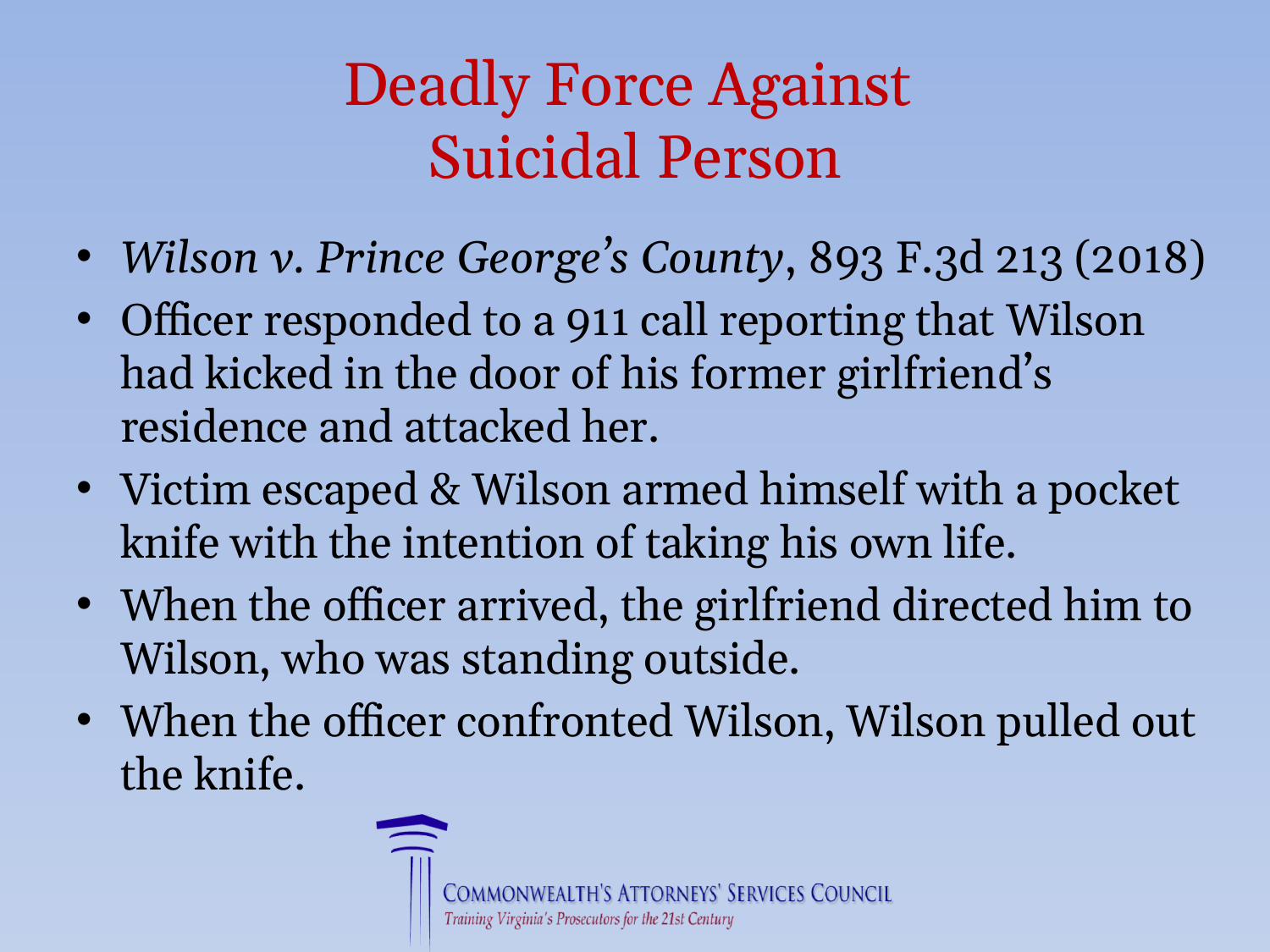

# Deadly Force Against Suicidal Person
Wilson v. Prince George’s County, 893 F.3d 213 (2018)
Officer responded to a 911 call reporting that Wilson had kicked in the door of his former girlfriend’s residence and attacked her.
Victim escaped & Wilson armed himself with a pocket knife with the intention of taking his own life.
When the officer arrived, the girlfriend directed him to Wilson, who was standing outside.
When the officer confronted Wilson, Wilson pulled out the knife.